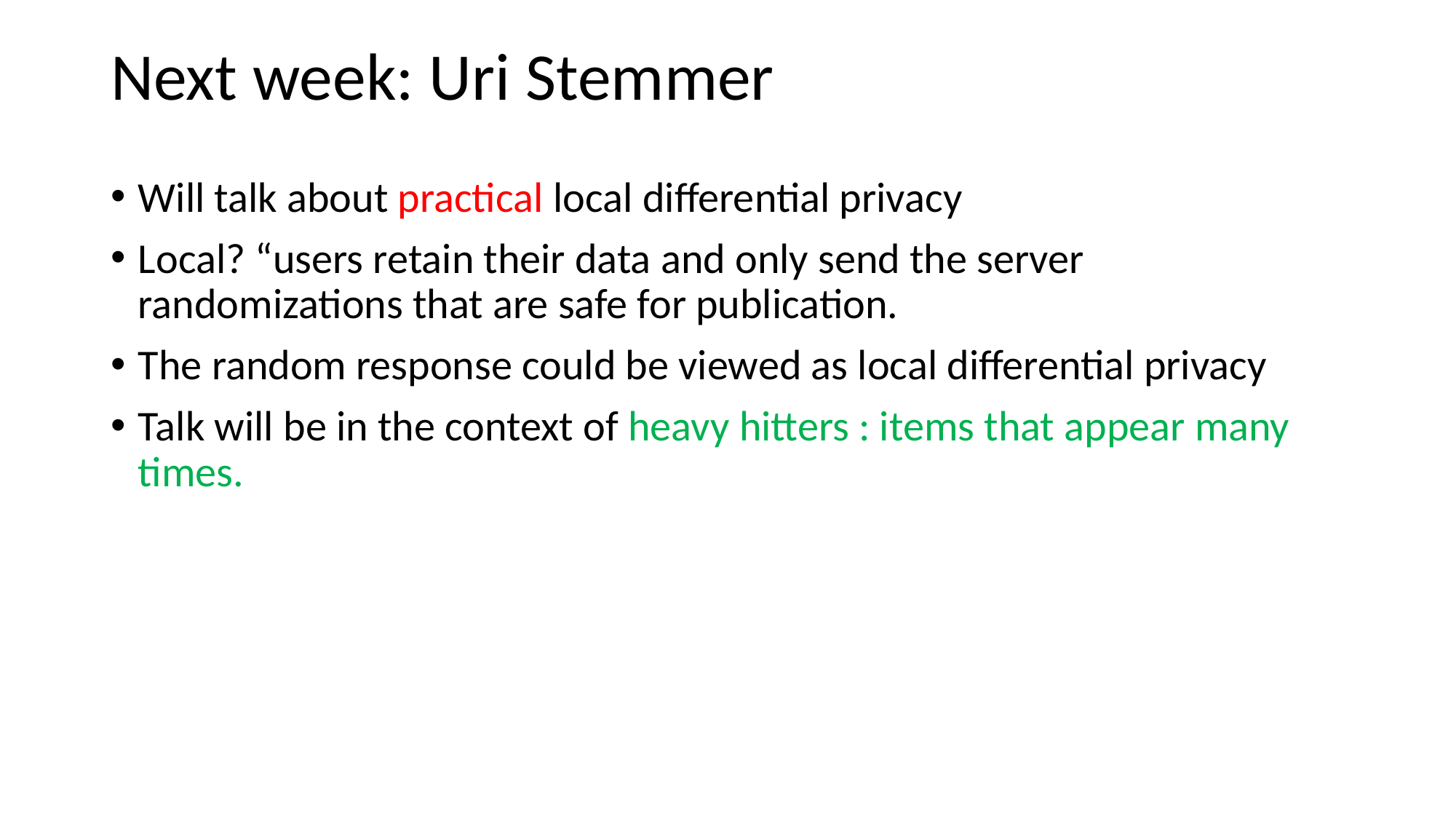

# Next week: Uri Stemmer
Will talk about practical local differential privacy
Local? “users retain their data and only send the server randomizations that are safe for publication.
The random response could be viewed as local differential privacy
Talk will be in the context of heavy hitters : items that appear many times.